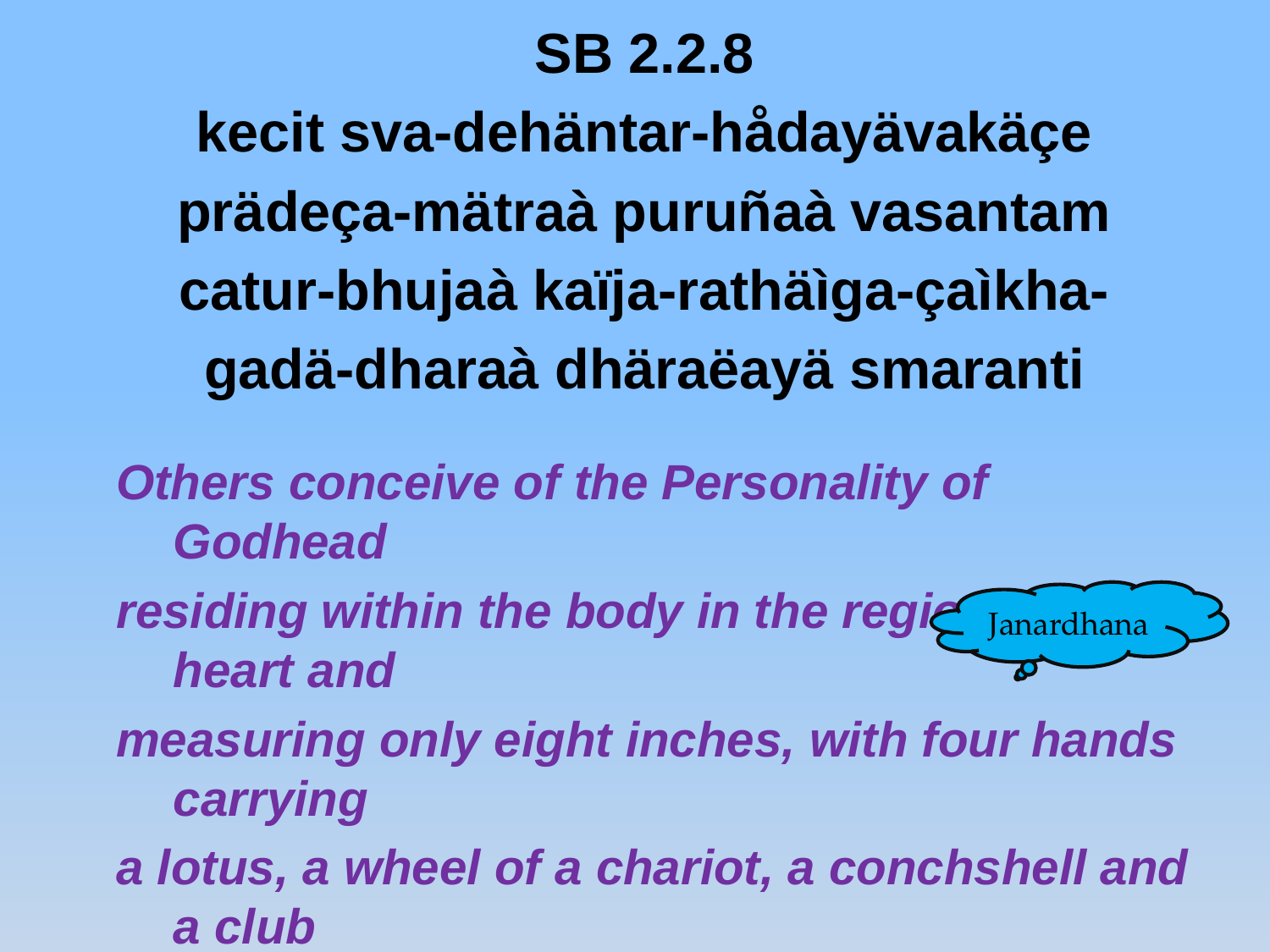

SB 2.2.8
kecit sva-dehäntar-hådayävakäçe
prädeça-mätraà puruñaà vasantam
catur-bhujaà kaïja-rathäìga-çaìkha-
gadä-dharaà dhäraëayä smaranti
Others conceive of the Personality of Godhead
residing within the body in the region of the heart and
measuring only eight inches, with four hands carrying
a lotus, a wheel of a chariot, a conchshell and a club
respectively.
Janardhana